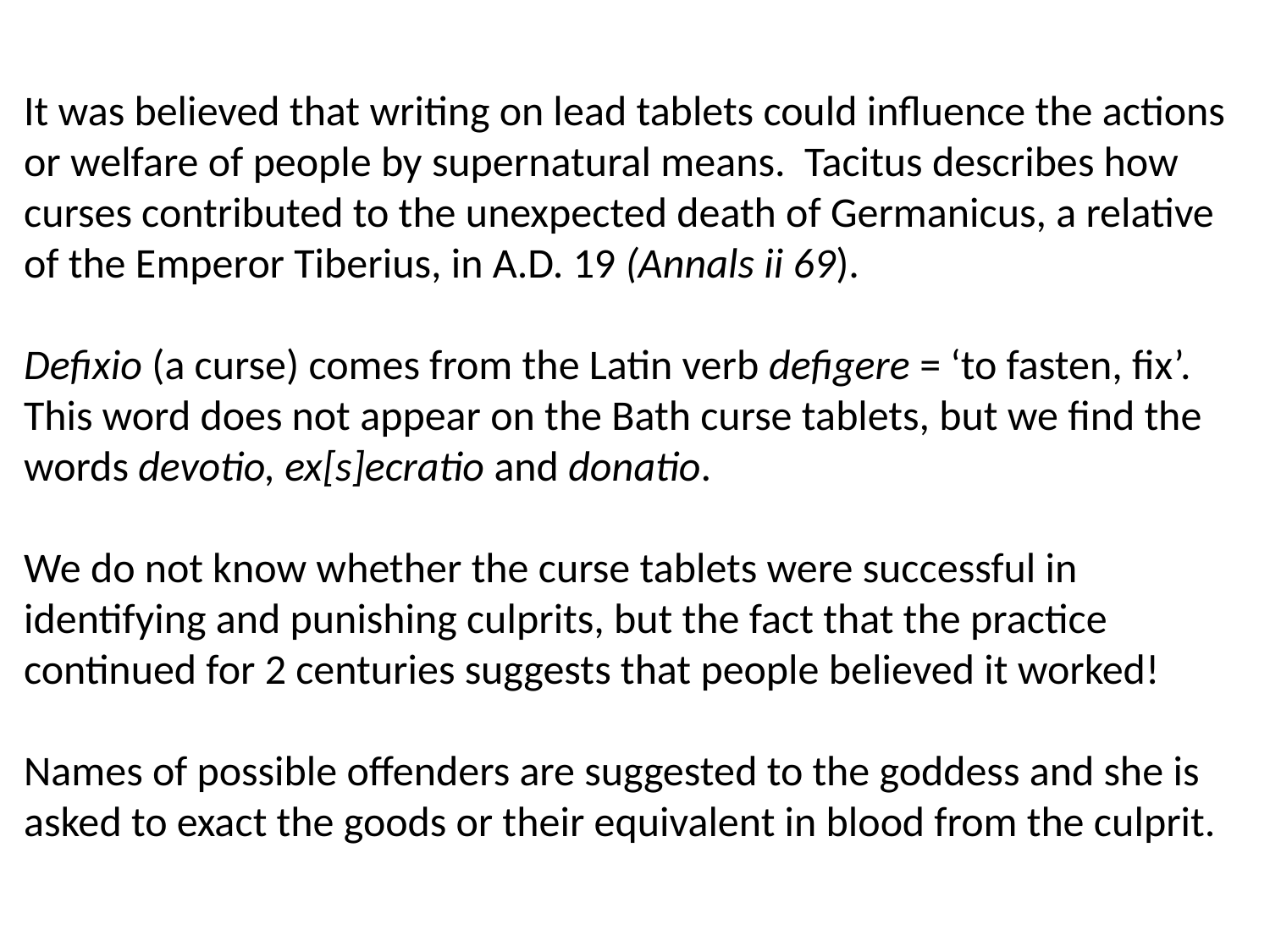

It was believed that writing on lead tablets could influence the actions or welfare of people by supernatural means.  Tacitus describes how curses contributed to the unexpected death of Germanicus, a relative of the Emperor Tiberius, in A.D. 19 (Annals ii 69).

Defixio (a curse) comes from the Latin verb defigere = ‘to fasten, fix’.
This word does not appear on the Bath curse tablets, but we find the words devotio, ex[s]ecratio and donatio.

We do not know whether the curse tablets were successful in identifying and punishing culprits, but the fact that the practice continued for 2 centuries suggests that people believed it worked!

Names of possible offenders are suggested to the goddess and she is asked to exact the goods or their equivalent in blood from the culprit.